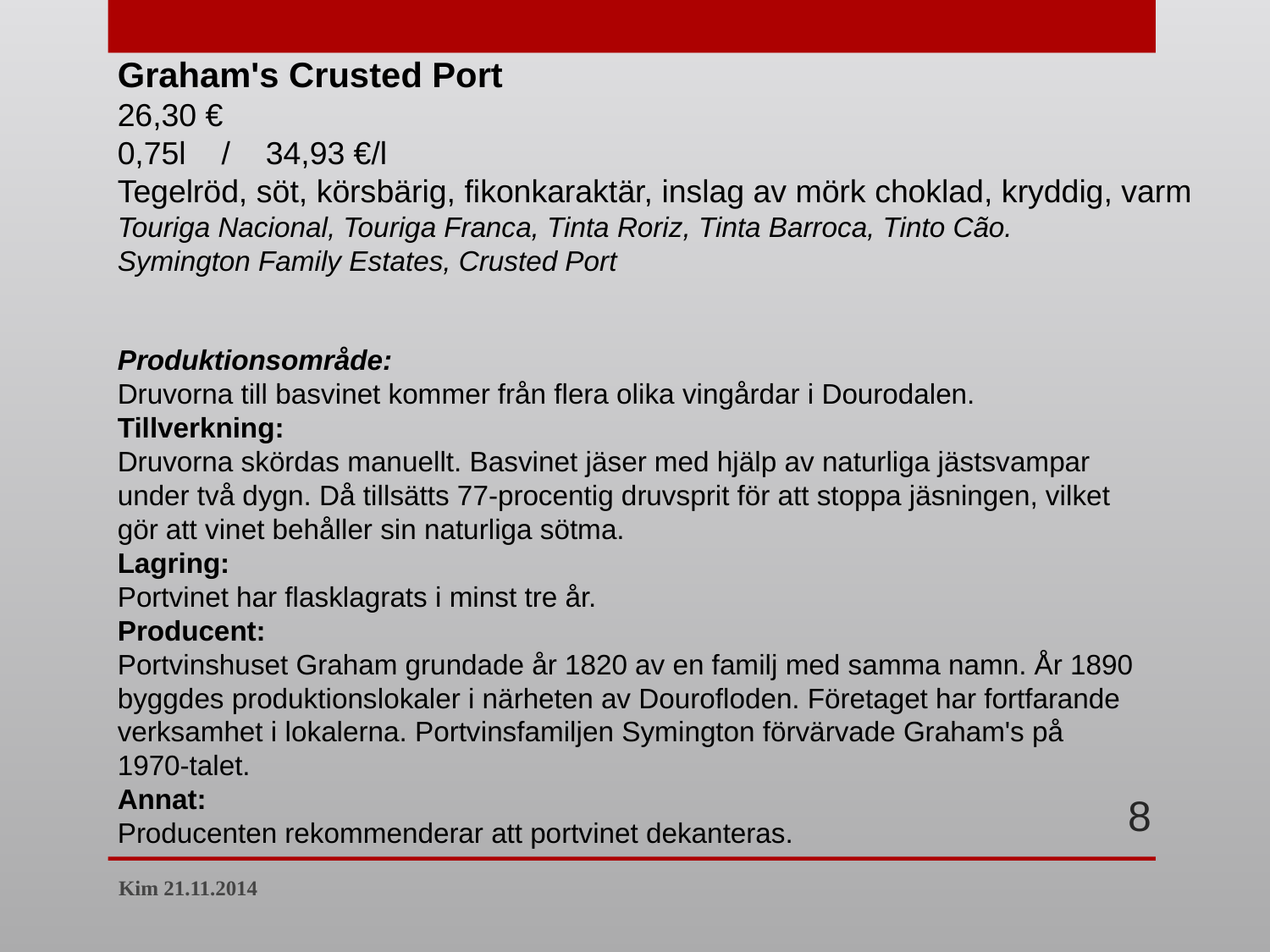

Graham's Crusted Port
26,30 €
0,75l    /    34,93 €/l
Tegelröd, söt, körsbärig, fikonkaraktär, inslag av mörk choklad, kryddig, varm
Touriga Nacional, Touriga Franca, Tinta Roriz, Tinta Barroca, Tinto Cão.
Symington Family Estates, Crusted Port

Produktionsområde:
Druvorna till basvinet kommer från flera olika vingårdar i Dourodalen.
Tillverkning:
Druvorna skördas manuellt. Basvinet jäser med hjälp av naturliga jästsvampar under två dygn. Då tillsätts 77-procentig druvsprit för att stoppa jäsningen, vilket gör att vinet behåller sin naturliga sötma.
Lagring:
Portvinet har flasklagrats i minst tre år.
Producent:
Portvinshuset Graham grundade år 1820 av en familj med samma namn. År 1890 byggdes produktionslokaler i närheten av Dourofloden. Företaget har fortfarande verksamhet i lokalerna. Portvinsfamiljen Symington förvärvade Graham's på 1970-talet.
Annat:
Producenten rekommenderar att portvinet dekanteras.
8
Kim 21.11.2014